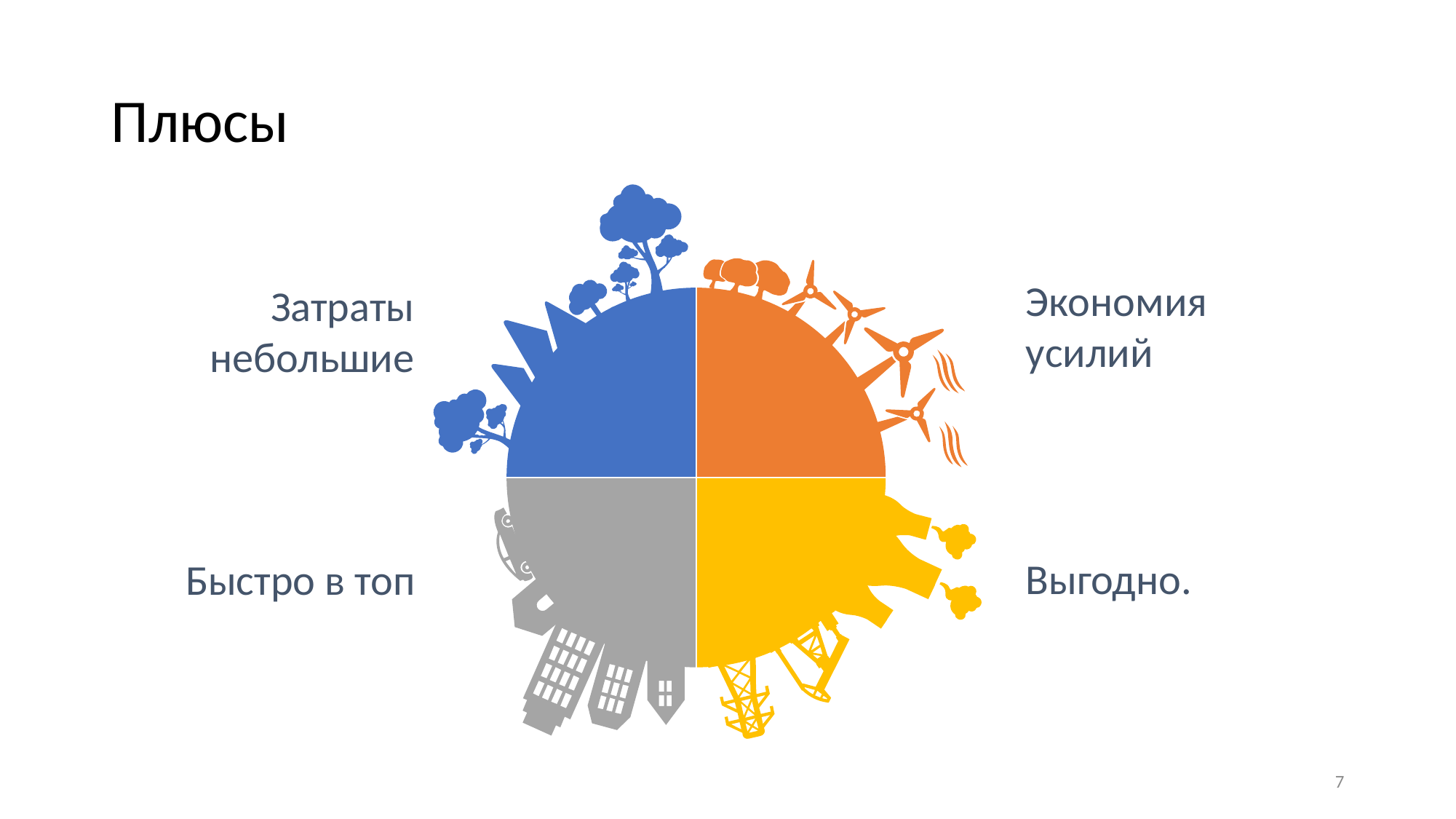

# Плюсы

Экономия
усилий
Затраты
небольшие

Выгодно.

Быстро в топ
7